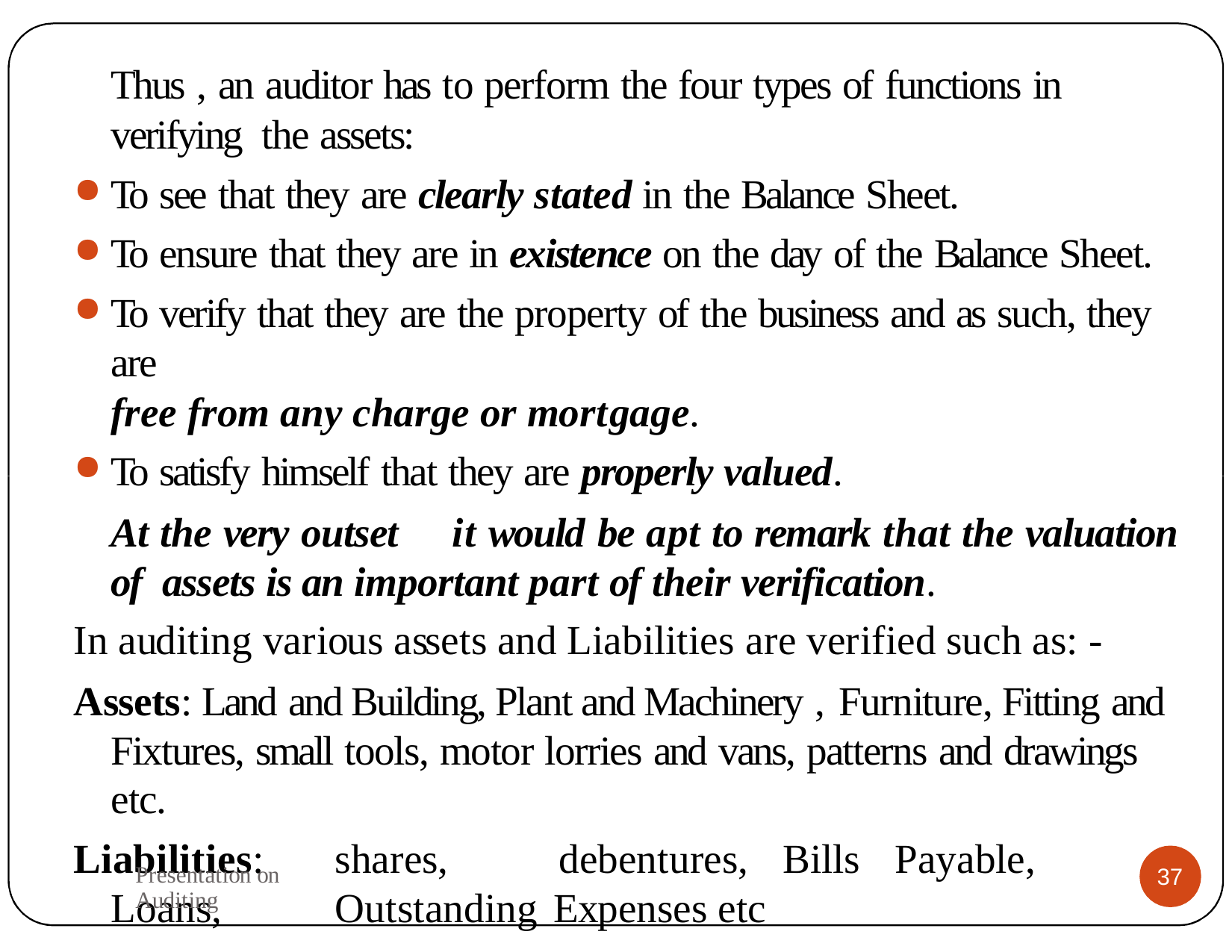

Thus , an auditor has to perform the four types of functions in verifying  the assets:
To see that they are clearly stated in the Balance Sheet.
To ensure that they are in existence on the day of the Balance Sheet.
To verify that they are the property of the business and as such, they are
free from any charge or mortgage.
To satisfy himself that they are properly valued.
At the very outset	it would be apt to remark that the valuation of  assets is an important part of their verification.
In auditing various assets and Liabilities	are verified such as: -
Assets: Land and Building, Plant and Machinery , Furniture, Fitting and  Fixtures, small tools, motor lorries and vans, patterns and drawings etc.
Liabilities:	shares,	debentures,	Bills	Payable,	Loans,	Outstanding  Expenses etc

Presentation on Auditing
37